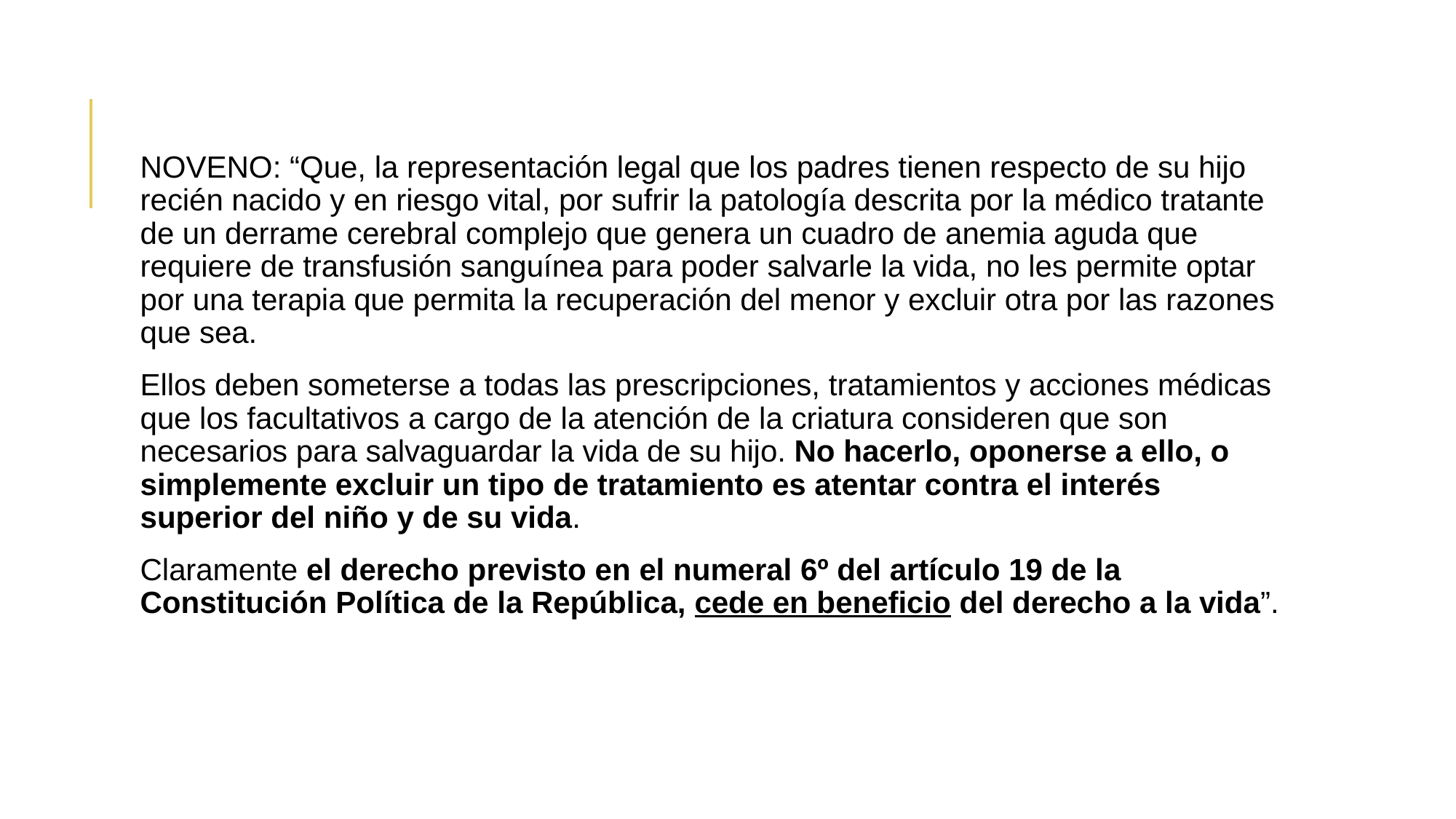

NOVENO: “Que, la representación legal que los padres tienen respecto de su hijo recién nacido y en riesgo vital, por sufrir la patología descrita por la médico tratante de un derrame cerebral complejo que genera un cuadro de anemia aguda que requiere de transfusión sanguínea para poder salvarle la vida, no les permite optar por una terapia que permita la recuperación del menor y excluir otra por las razones que sea.
Ellos deben someterse a todas las prescripciones, tratamientos y acciones médicas que los facultativos a cargo de la atención de la criatura consideren que son necesarios para salvaguardar la vida de su hijo. No hacerlo, oponerse a ello, o simplemente excluir un tipo de tratamiento es atentar contra el interés superior del niño y de su vida.
Claramente el derecho previsto en el numeral 6º del artículo 19 de la Constitución Política de la República, cede en beneficio del derecho a la vida”.